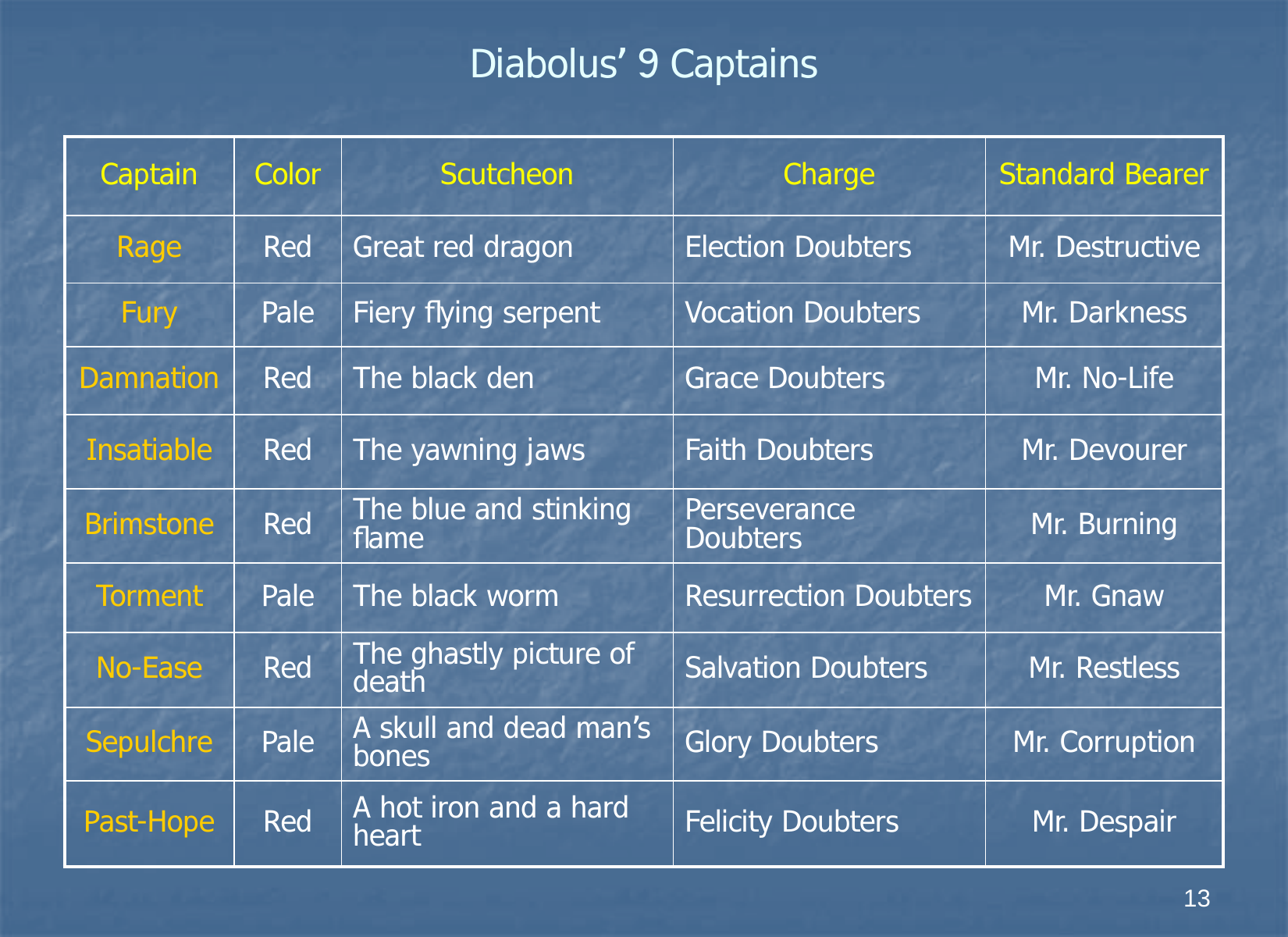

# Diabolus’ 9 Captains
| Captain | Color | Scutcheon | Charge | Standard Bearer |
| --- | --- | --- | --- | --- |
| Rage | Red | Great red dragon | Election Doubters | Mr. Destructive |
| Fury | Pale | Fiery flying serpent | Vocation Doubters | Mr. Darkness |
| Damnation | Red | The black den | Grace Doubters | Mr. No-Life |
| Insatiable | Red | The yawning jaws | Faith Doubters | Mr. Devourer |
| Brimstone | Red | The blue and stinking flame | Perseverance Doubters | Mr. Burning |
| Torment | Pale | The black worm | Resurrection Doubters | Mr. Gnaw |
| No-Ease | Red | The ghastly picture of death | Salvation Doubters | Mr. Restless |
| Sepulchre | Pale | A skull and dead man’s bones | Glory Doubters | Mr. Corruption |
| Past-Hope | Red | A hot iron and a hard heart | Felicity Doubters | Mr. Despair |
13